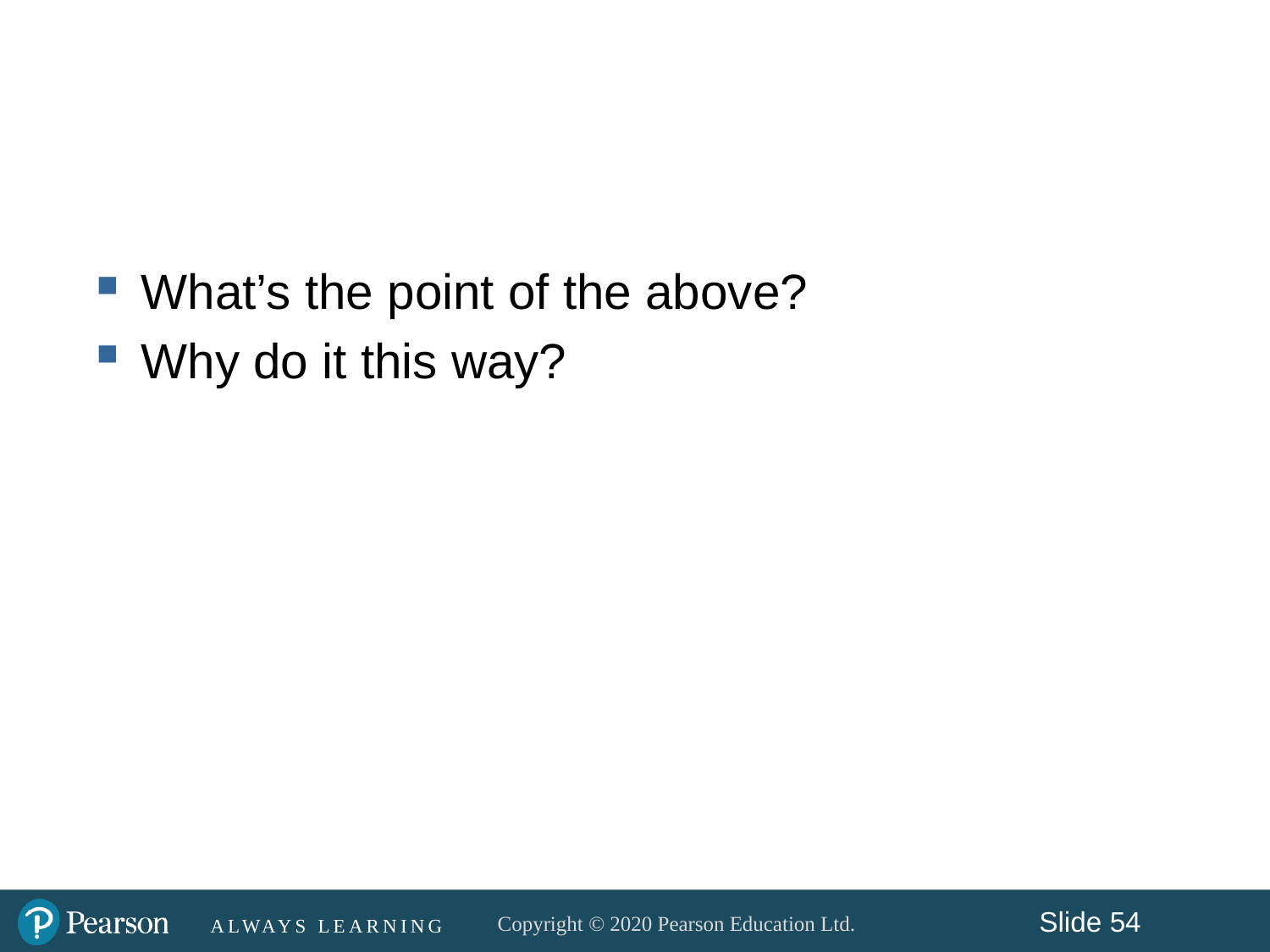

#
What’s the point of the above?
Why do it this way?